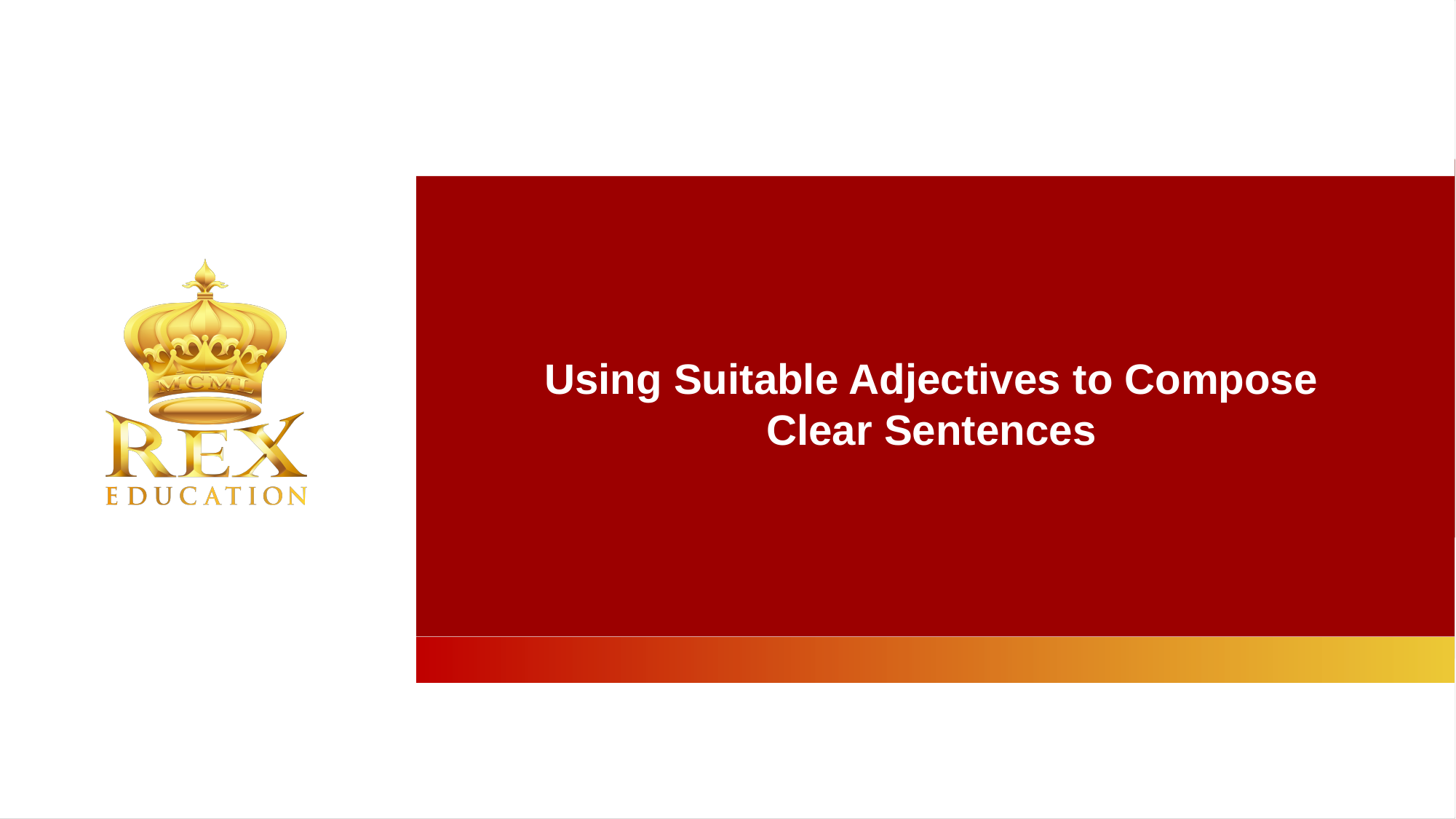

Using Suitable Adjectives to Compose
Clear Sentences